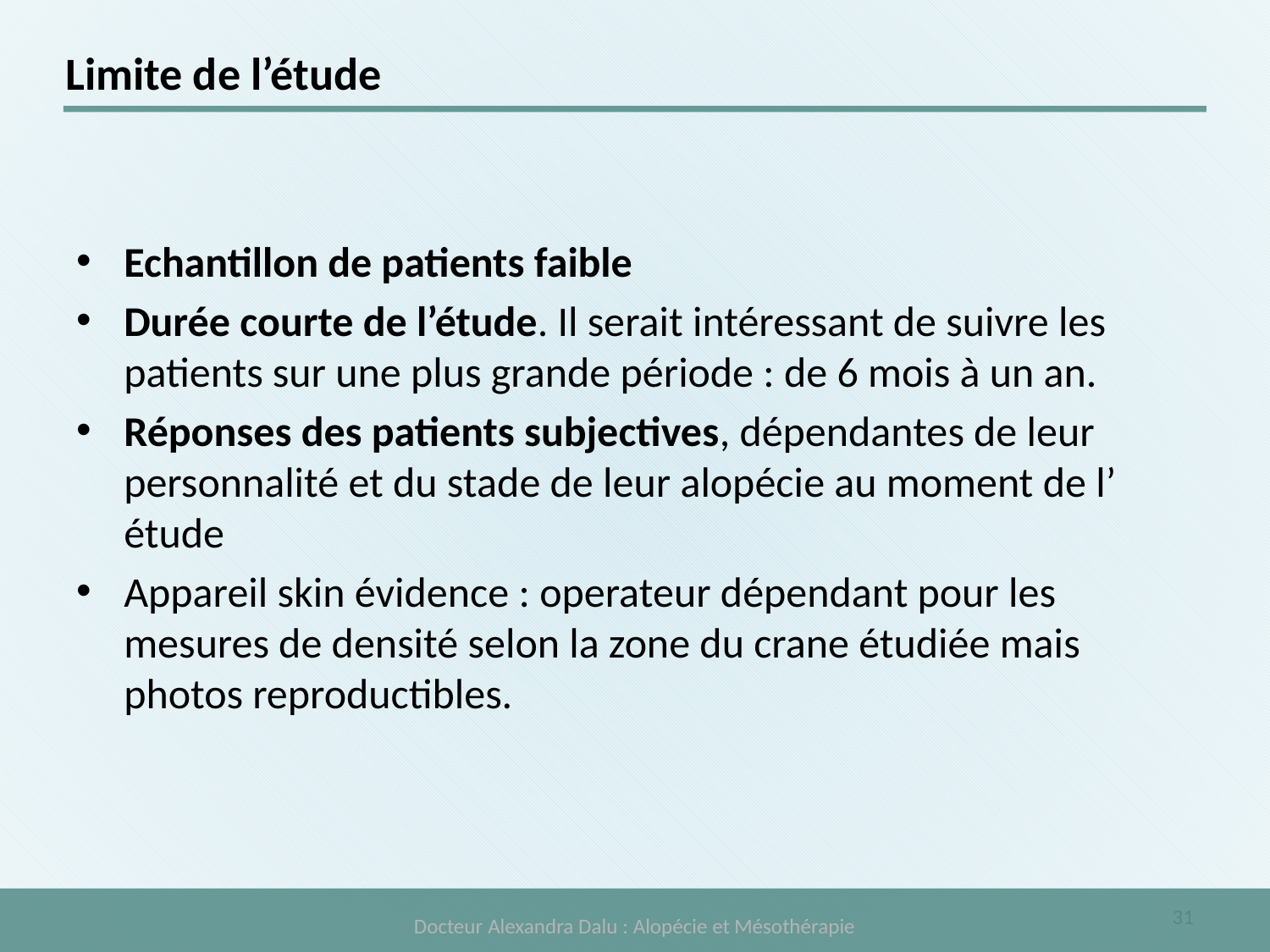

# Limite de l’étude

Echantillon de patients faible
Durée courte de l’étude. Il serait intéressant de suivre les patients sur une plus grande période : de 6 mois à un an.
Réponses des patients subjectives, dépendantes de leur personnalité et du stade de leur alopécie au moment de l’ étude
Appareil skin évidence : operateur dépendant pour les mesures de densité selon la zone du crane étudiée mais photos reproductibles.

Docteur Alexandra Dalu : Alopécie et Mésothérapie
31